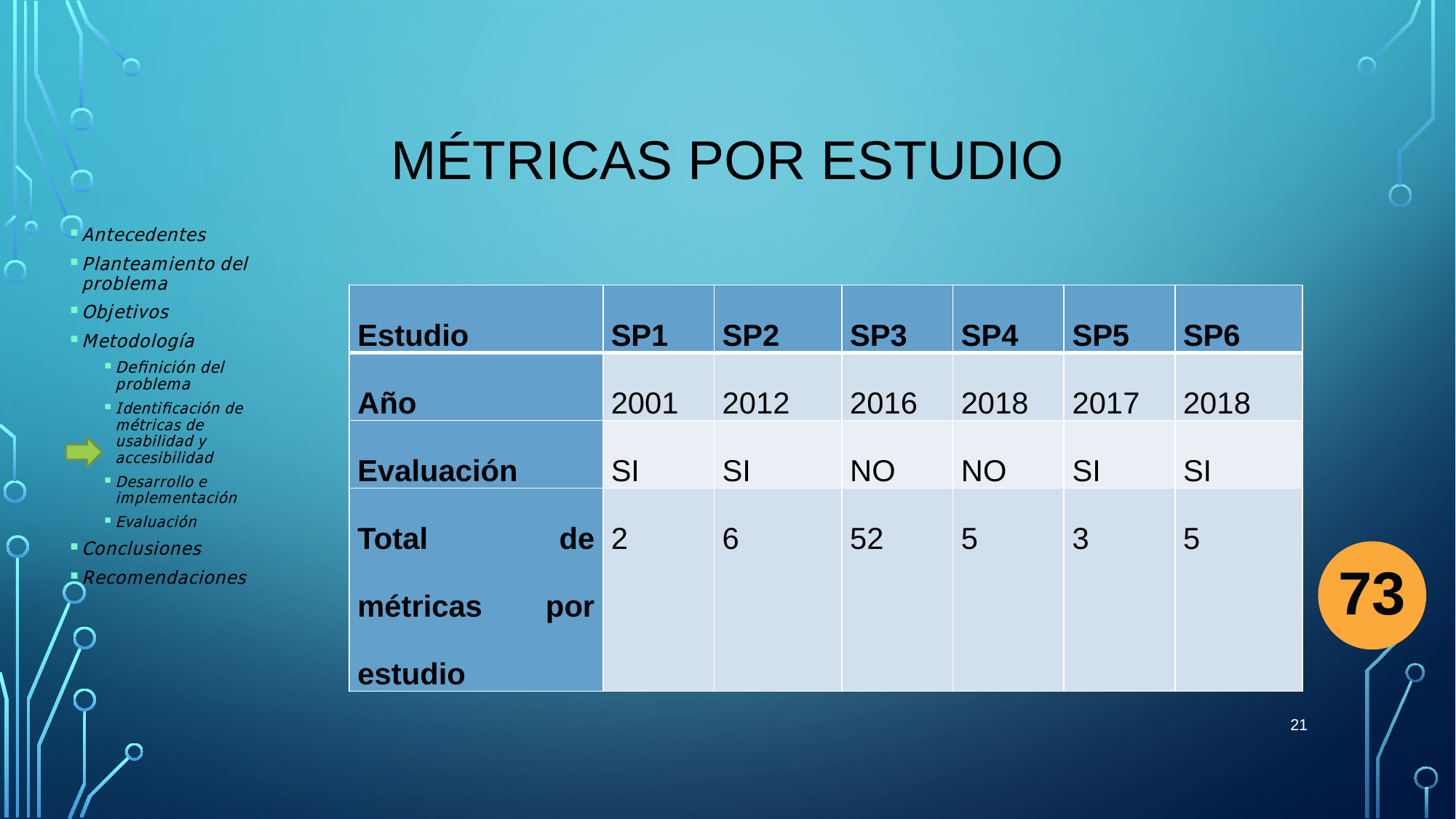

# Métricas por estudio
Antecedentes
Planteamiento del problema
Objetivos
Metodología
Definición del problema
Identificación de métricas de usabilidad y accesibilidad
Desarrollo e implementación
Evaluación
Conclusiones
Recomendaciones
| Estudio | SP1 | SP2 | SP3 | SP4 | SP5 | SP6 |
| --- | --- | --- | --- | --- | --- | --- |
| Año | 2001 | 2012 | 2016 | 2018 | 2017 | 2018 |
| Evaluación | SI | SI | NO | NO | SI | SI |
| Total de métricas por estudio | 2 | 6 | 52 | 5 | 3 | 5 |

73
21